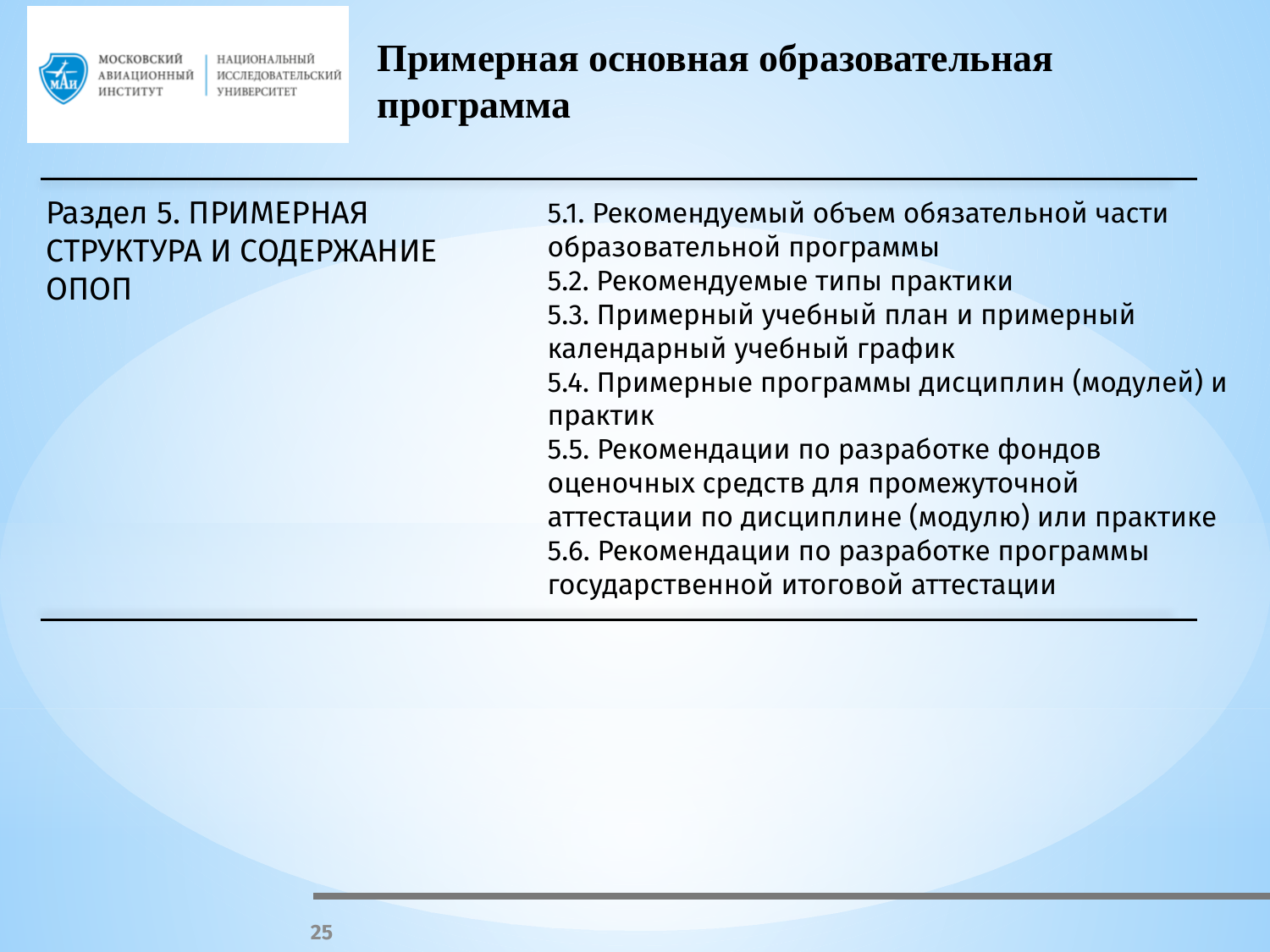

Примерная основная образовательная программа
5.1. Рекомендуемый объем обязательной части образовательной программы
5.2. Рекомендуемые типы практики
5.3. Примерный учебный план и примерный календарный учебный график
5.4. Примерные программы дисциплин (модулей) и практик
5.5. Рекомендации по разработке фондов оценочных средств для промежуточной аттестации по дисциплине (модулю) или практике
5.6. Рекомендации по разработке программы государственной итоговой аттестации
Раздел 5. ПРИМЕРНАЯ СТРУКТУРА И СОДЕРЖАНИЕ ОПОП
25